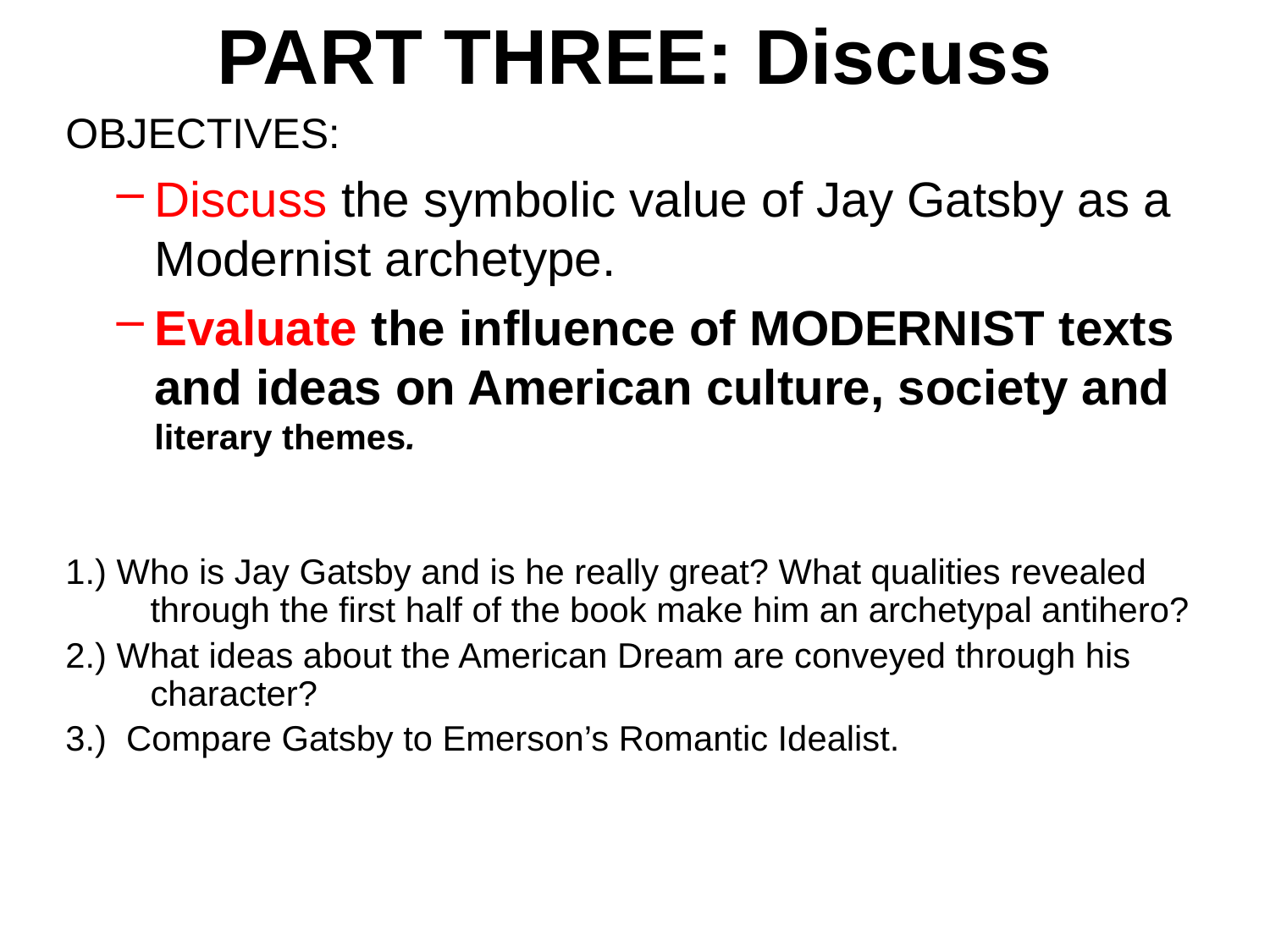

# PART THREE: Discuss
OBJECTIVES:
Discuss the symbolic value of Jay Gatsby as a Modernist archetype.
Evaluate the influence of MODERNIST texts and ideas on American culture, society and literary themes.

1.) Who is Jay Gatsby and is he really great? What qualities revealed through the first half of the book make him an archetypal antihero?
2.) What ideas about the American Dream are conveyed through his character?
3.)  Compare Gatsby to Emerson’s Romantic Idealist.